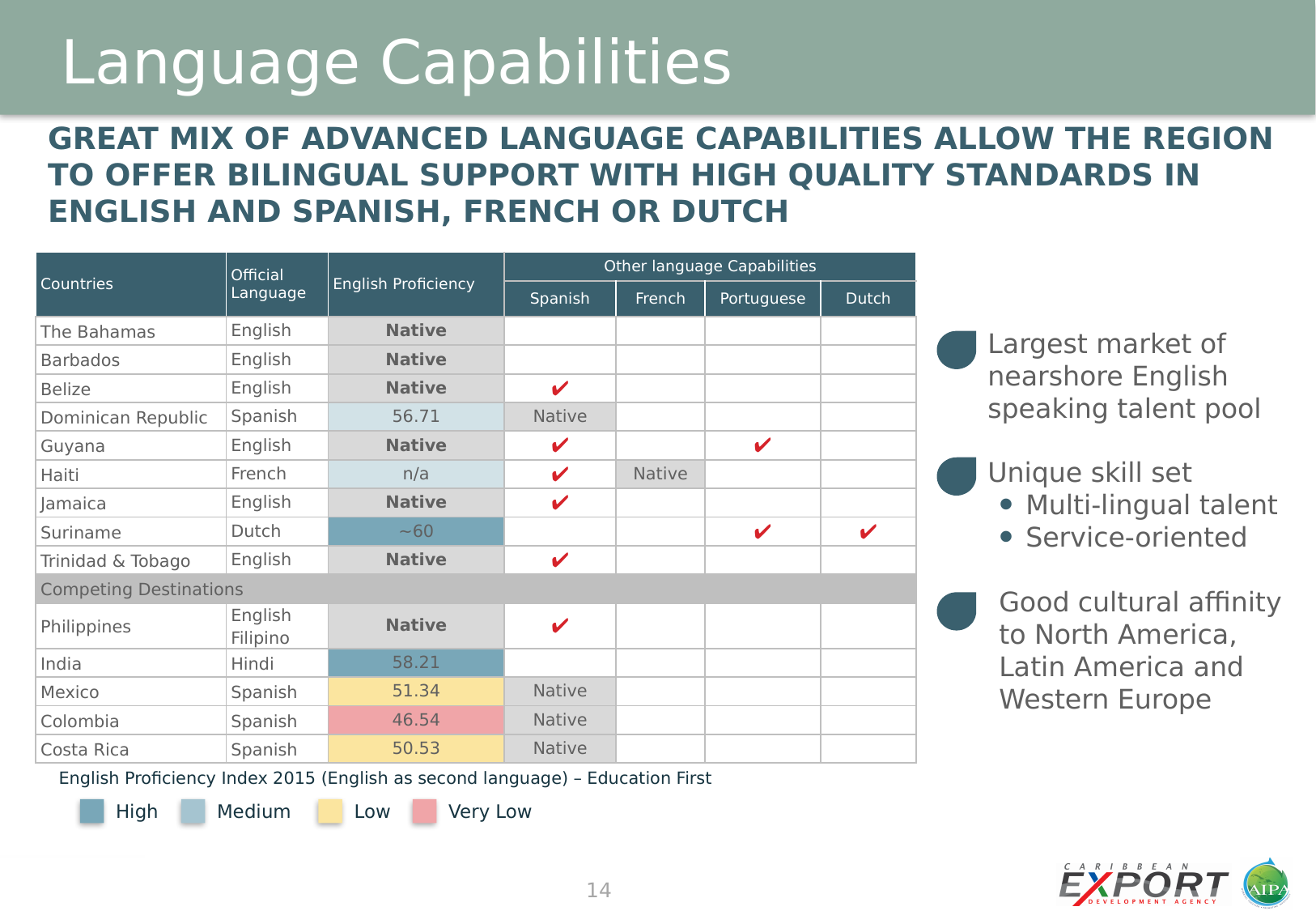

# Language Capabilities
Great mix of advanced language capabilities allow the region to offer bilingual support with high quality standards in English and Spanish, French or Dutch
| Countries | Official Language | English Proficiency | Other language Capabilities |  |  |  |
| --- | --- | --- | --- | --- | --- | --- |
|  |  |  | Spanish | French | Portuguese | Dutch |
| The Bahamas | English | Native |  |  |  |  |
| Barbados | English | Native |  |  |  |  |
| Belize | English | Native | ✔ |  |  |  |
| Dominican Republic | Spanish | 56.71 | Native |  |  |  |
| Guyana | English | Native | ✔ |  | ✔ |  |
| Haiti | French | n/a | ✔ | Native |  |  |
| Jamaica | English | Native | ✔ |  |  |  |
| Suriname | Dutch | ~60 |  |  | ✔ | ✔ |
| Trinidad & Tobago | English | Native | ✔ |  |  |  |
| Competing Destinations |  |  |  |  |  |  |
| Philippines | English Filipino | Native | ✔ |  |  |  |
| India | Hindi | 58.21 |  |  |  |  |
| Mexico | Spanish | 51.34 | Native |  |  |  |
| Colombia | Spanish | 46.54 | Native |  |  |  |
| Costa Rica | Spanish | 50.53 | Native |  |  |  |
Largest market of nearshore English speaking talent pool

Unique skill set
Multi-lingual talent
Service-oriented

Good cultural affinity to North America, Latin America and Western Europe

English Proficiency Index 2015 (English as second language) – Education First
High
Medium
Low
Very Low